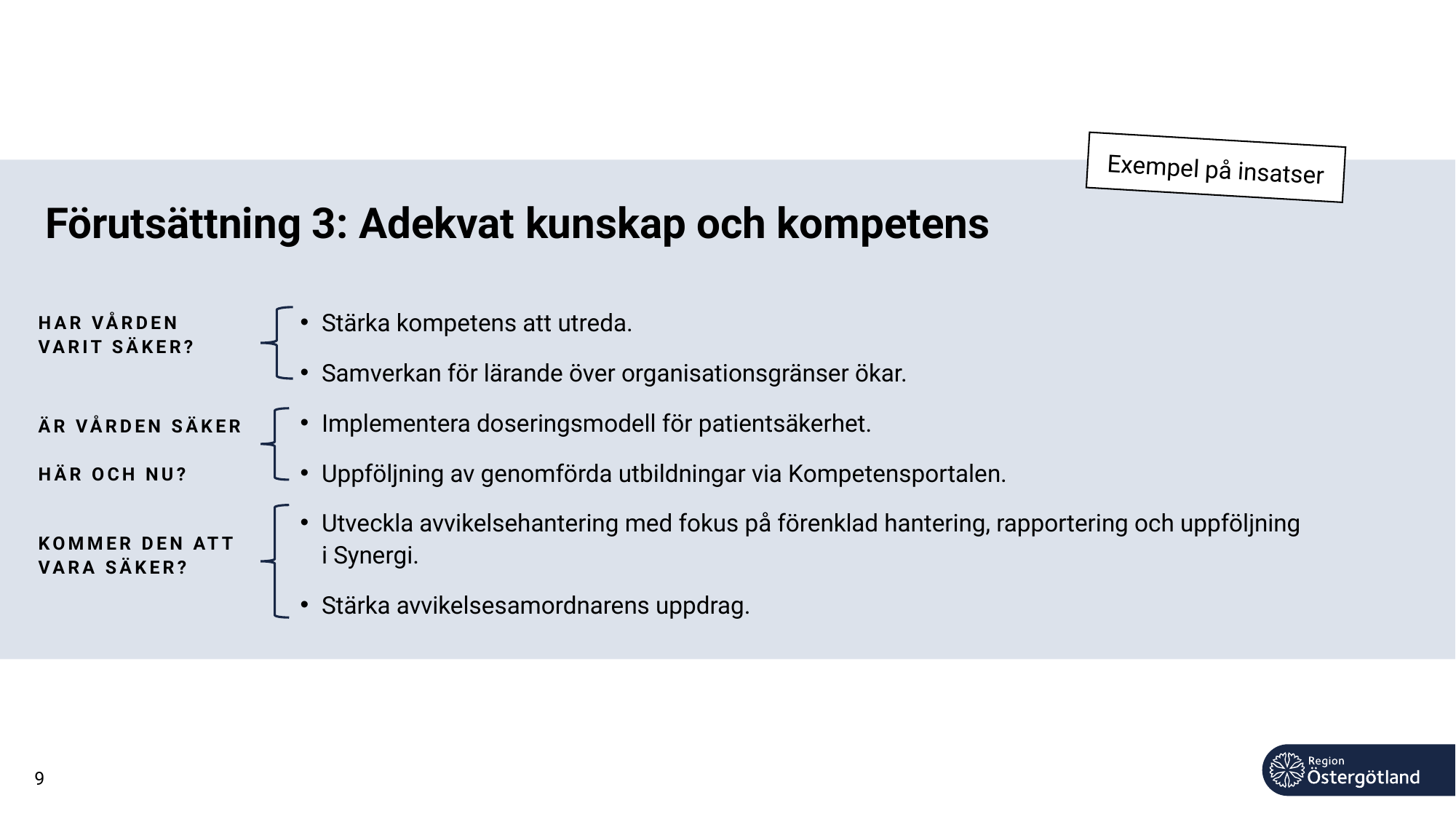

Exempel på insatser

Förutsättning 3: Adekvat kunskap och kompetens
Stärka kompetens att utreda.
Samverkan för lärande över organisationsgränser ökar.
Implementera doseringsmodell för patientsäkerhet.
Uppföljning av genomförda utbildningar via Kompetensportalen.
Utveckla avvikelsehantering med fokus på förenklad hantering, rapportering och uppföljning
i Synergi.
Stärka avvikelsesamordnarens uppdrag.

Har vården
varit säker?

Är vården säker
här och nu?

Kommer den att
vara säker?
9